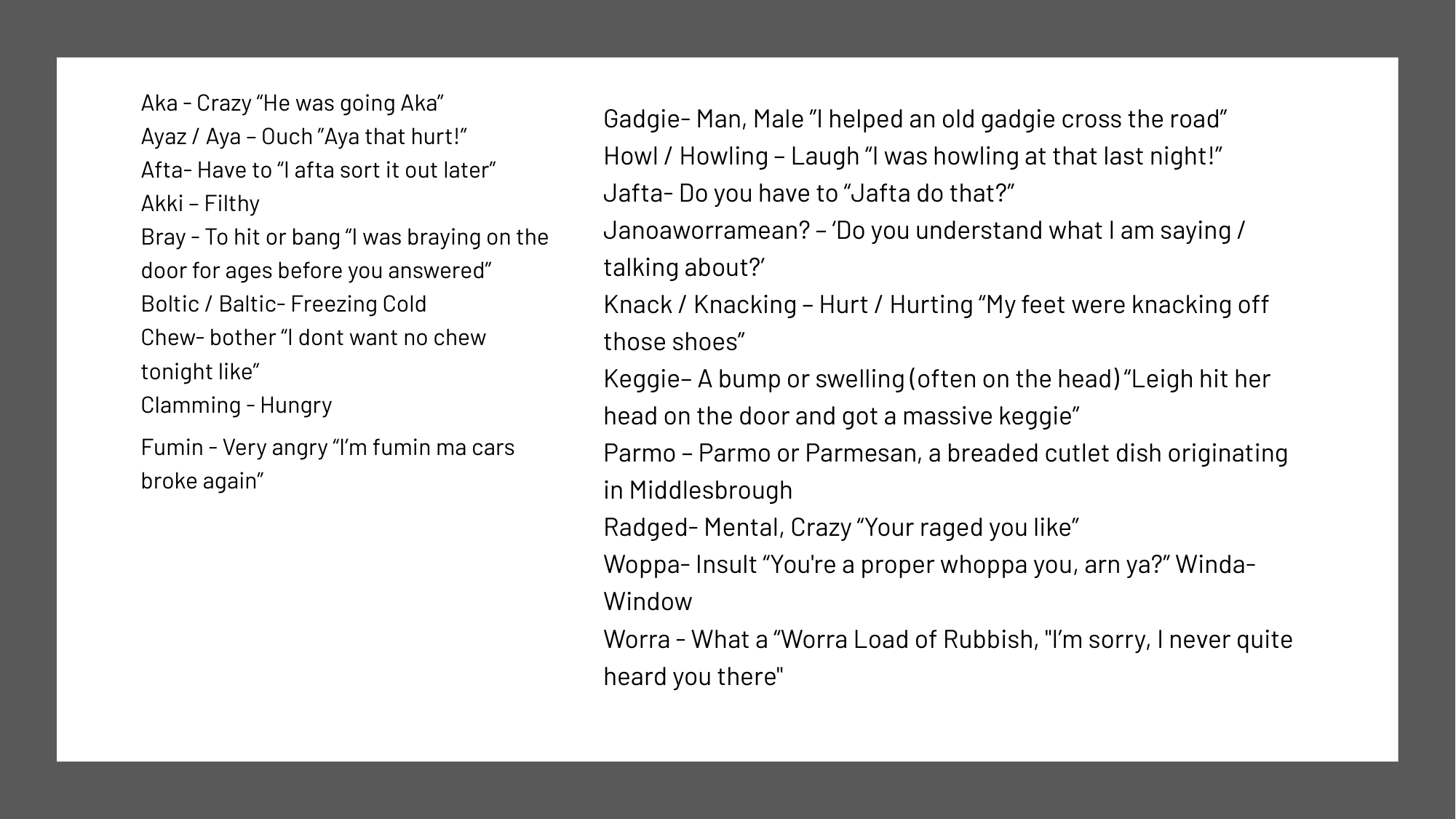

Aka - Crazy “He was going Aka” 
Ayaz / Aya – Ouch ”Aya that hurt!” 
Afta- Have to “I afta sort it out later” 
Akki – Filthy
Bray - To hit or bang “I was braying on the door for ages before you answered” 
Boltic / Baltic- Freezing Cold
Chew- bother “I dont want no chew tonight like”
Clamming - Hungry
Fumin - Very angry “I’m fumin ma cars broke again”
Gadgie- Man, Male ”I helped an old gadgie cross the road”
Howl / Howling – Laugh “I was howling at that last night!”
Jafta- Do you have to “Jafta do that?”
Janoaworramean? – ‘Do you understand what I am saying / talking about?’
Knack / Knacking – Hurt / Hurting “My feet were knacking off those shoes”
Keggie– A bump or swelling (often on the head) “Leigh hit her head on the door and got a massive keggie”
Parmo – Parmo or Parmesan, a breaded cutlet dish originating in Middlesbrough
Radged- Mental, Crazy “Your raged you like”
Woppa- Insult “You're a proper whoppa you, arn ya?” Winda- Window
Worra - What a “Worra Load of Rubbish, "I’m sorry, I never quite heard you there"